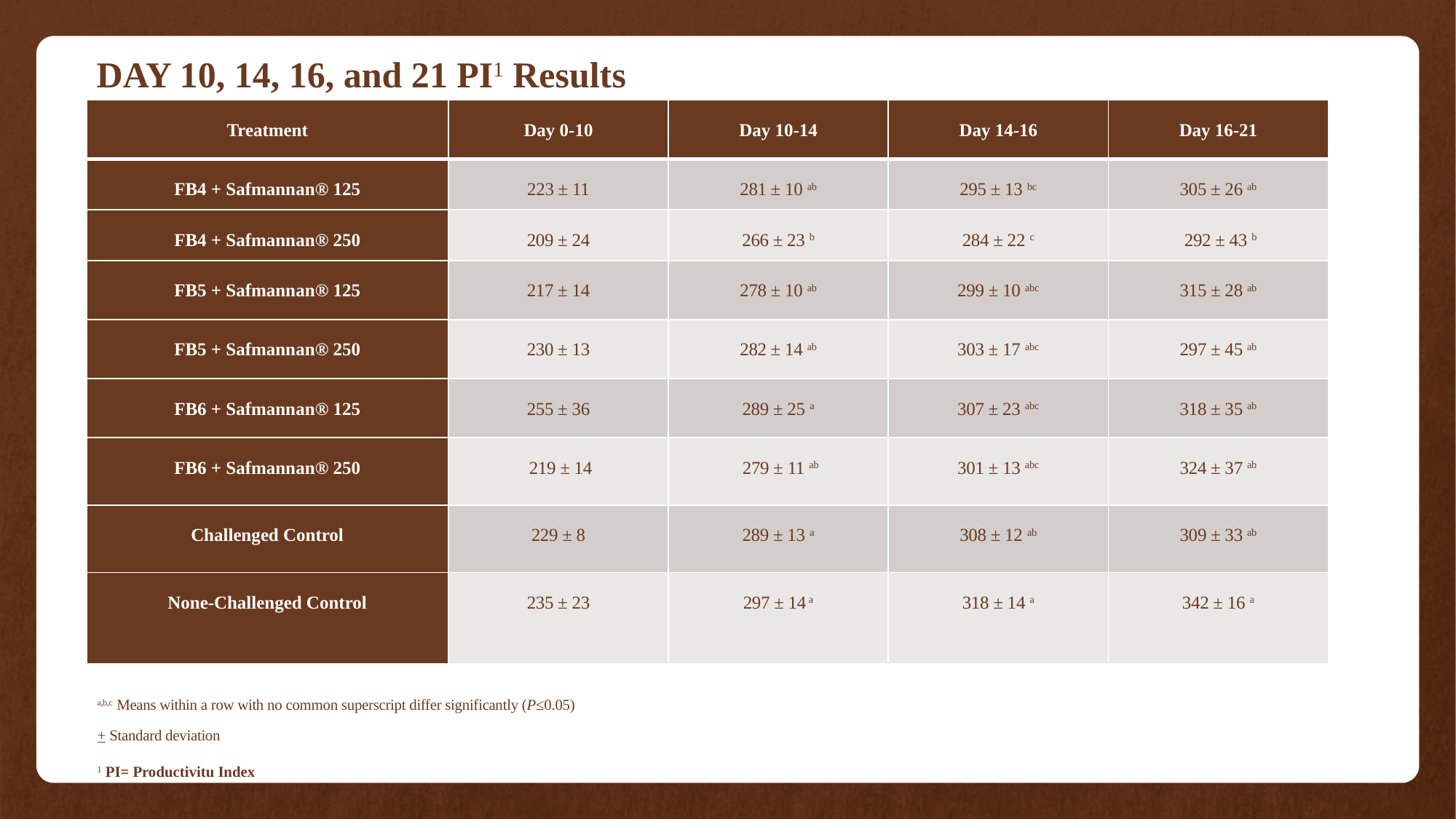

# DAY 10, 14, 16, and 21 PI1 Results
| Treatment | Day 0-10 | Day 10-14 | Day 14-16 | Day 16-21 |
| --- | --- | --- | --- | --- |
| FB4 + Safmannan® 125 | 223 ± 11 | 281 ± 10 ab | 295 ± 13 bc | 305 ± 26 ab |
| FB4 + Safmannan® 250 | 209 ± 24 | 266 ± 23 b | 284 ± 22 c | 292 ± 43 b |
| FB5 + Safmannan® 125 | 217 ± 14 | 278 ± 10 ab | 299 ± 10 abc | 315 ± 28 ab |
| FB5 + Safmannan® 250 | 230 ± 13 | 282 ± 14 ab | 303 ± 17 abc | 297 ± 45 ab |
| FB6 + Safmannan® 125 | 255 ± 36 | 289 ± 25 a | 307 ± 23 abc | 318 ± 35 ab |
| FB6 + Safmannan® 250 | 219 ± 14 | 279 ± 11 ab | 301 ± 13 abc | 324 ± 37 ab |
| Challenged Control | 229 ± 8 | 289 ± 13 a | 308 ± 12 ab | 309 ± 33 ab |
| None-Challenged Control | 235 ± 23 | 297 ± 14 a | 318 ± 14 a | 342 ± 16 a |
a,b,c  Means within a row with no common superscript differ significantly (P≤0.05)
+ Standard deviation

1 PI= Productivitu Index